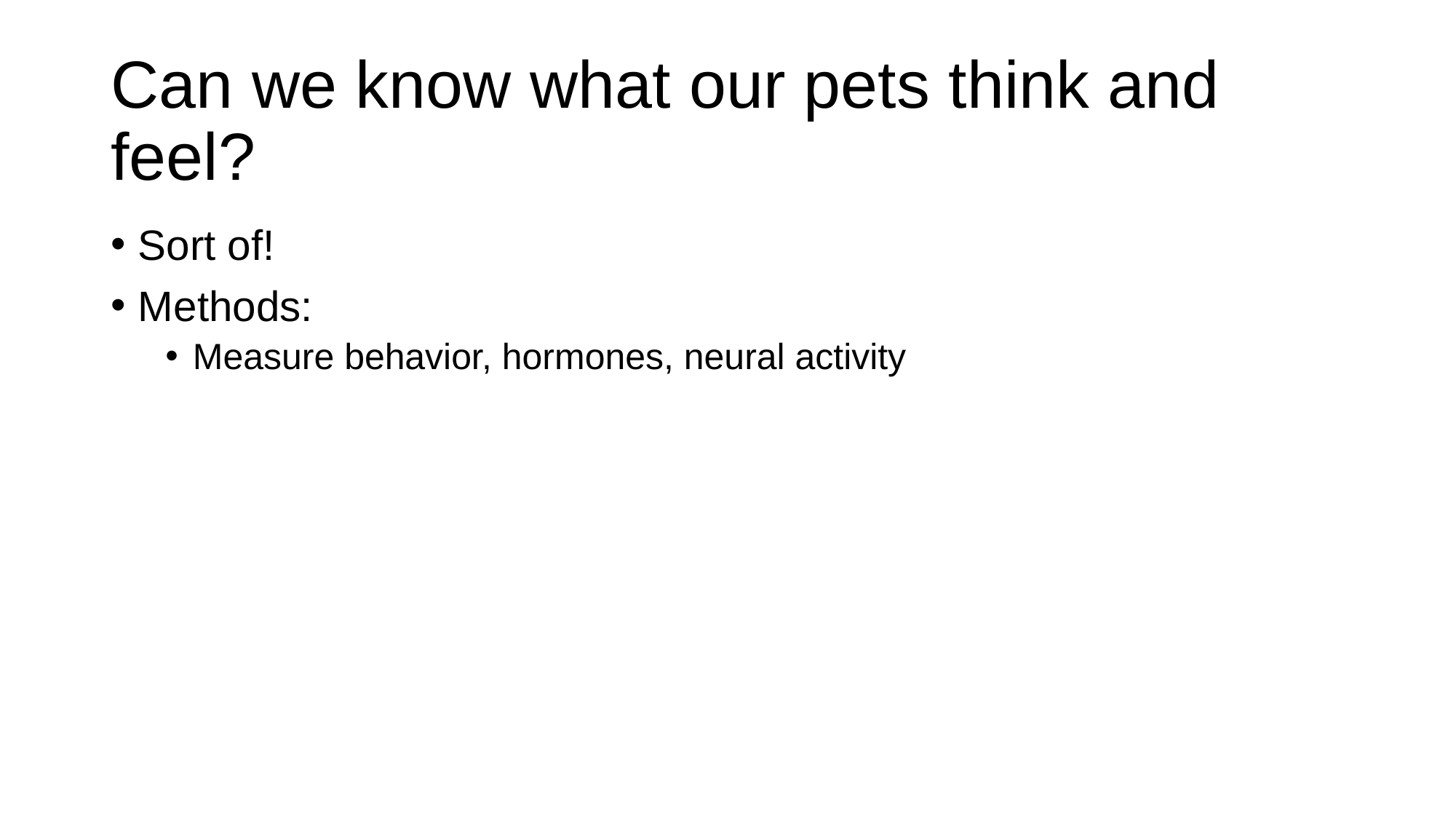

# Can we know what our pets think and feel?
Sort of!
Methods:
Measure behavior, hormones, neural activity